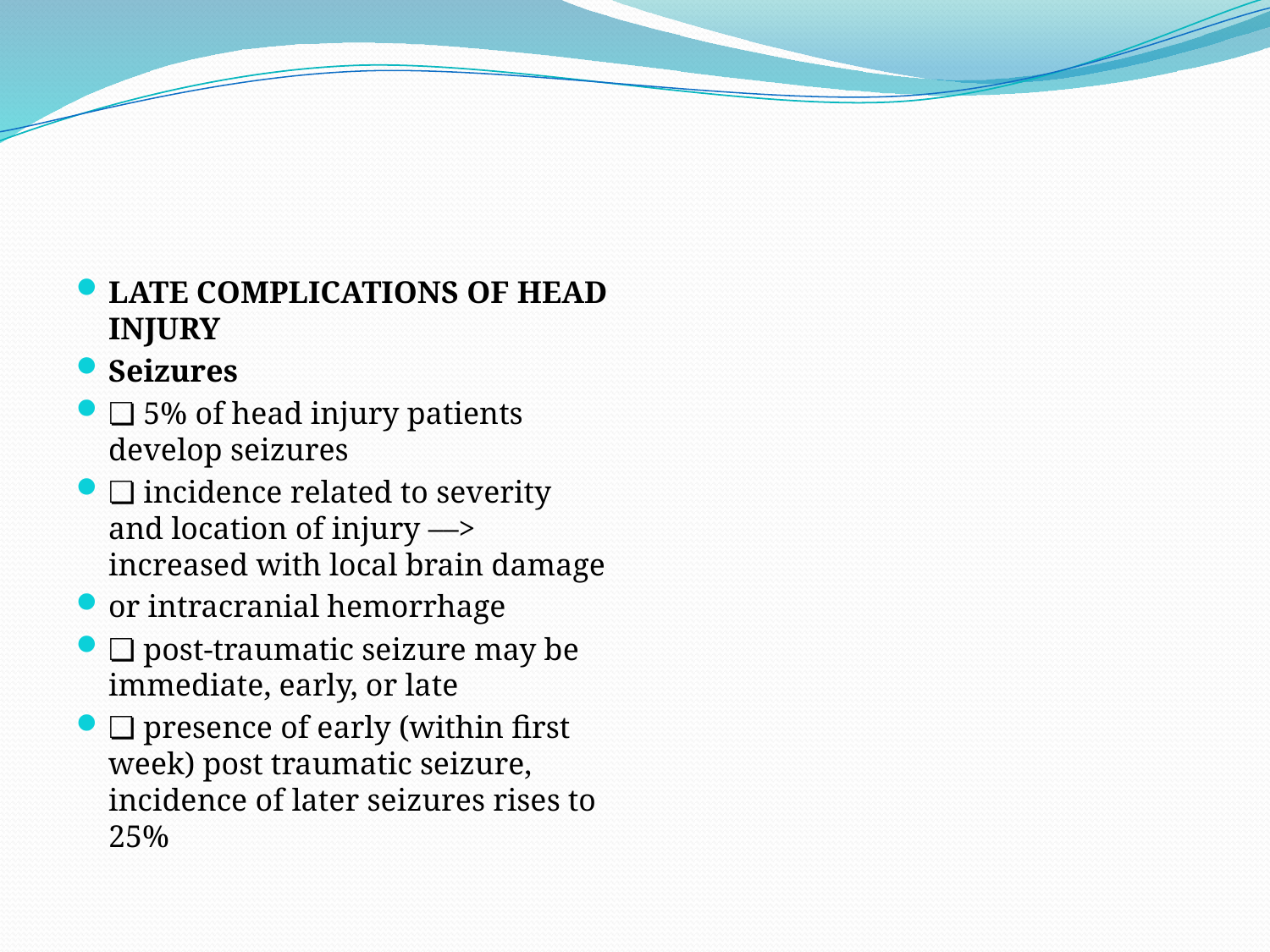

#
LATE COMPLICATIONS OF HEAD INJURY
Seizures
❏ 5% of head injury patients develop seizures
❏ incidence related to severity and location of injury ––> increased with local brain damage
or intracranial hemorrhage
❏ post-traumatic seizure may be immediate, early, or late
❏ presence of early (within first week) post traumatic seizure, incidence of later seizures rises to 25%